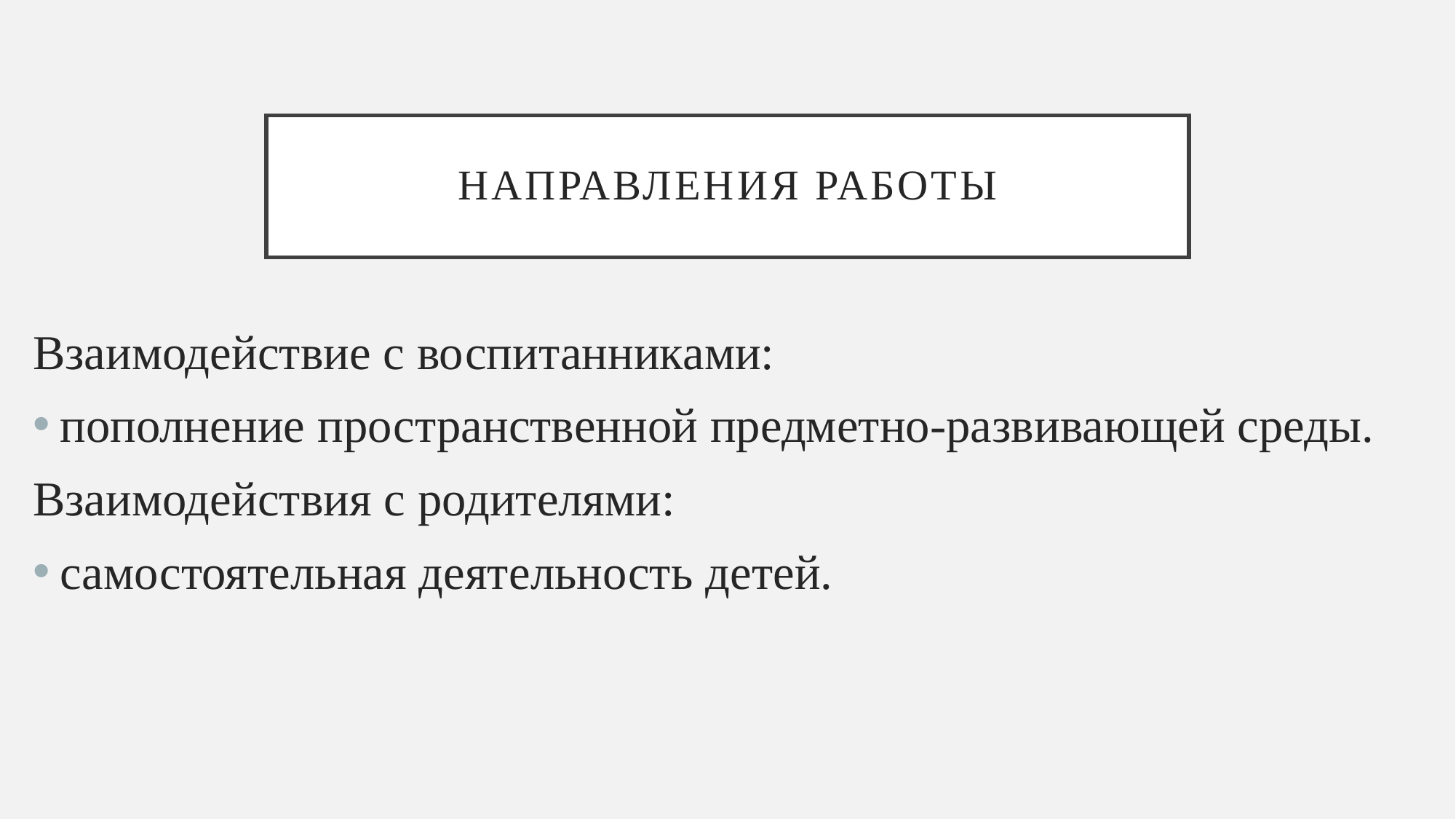

# Направления работы
Взаимодействие с воспитанниками:
пополнение пространственной предметно-развивающей среды.
Взаимодействия с родителями:
самостоятельная деятельность детей.